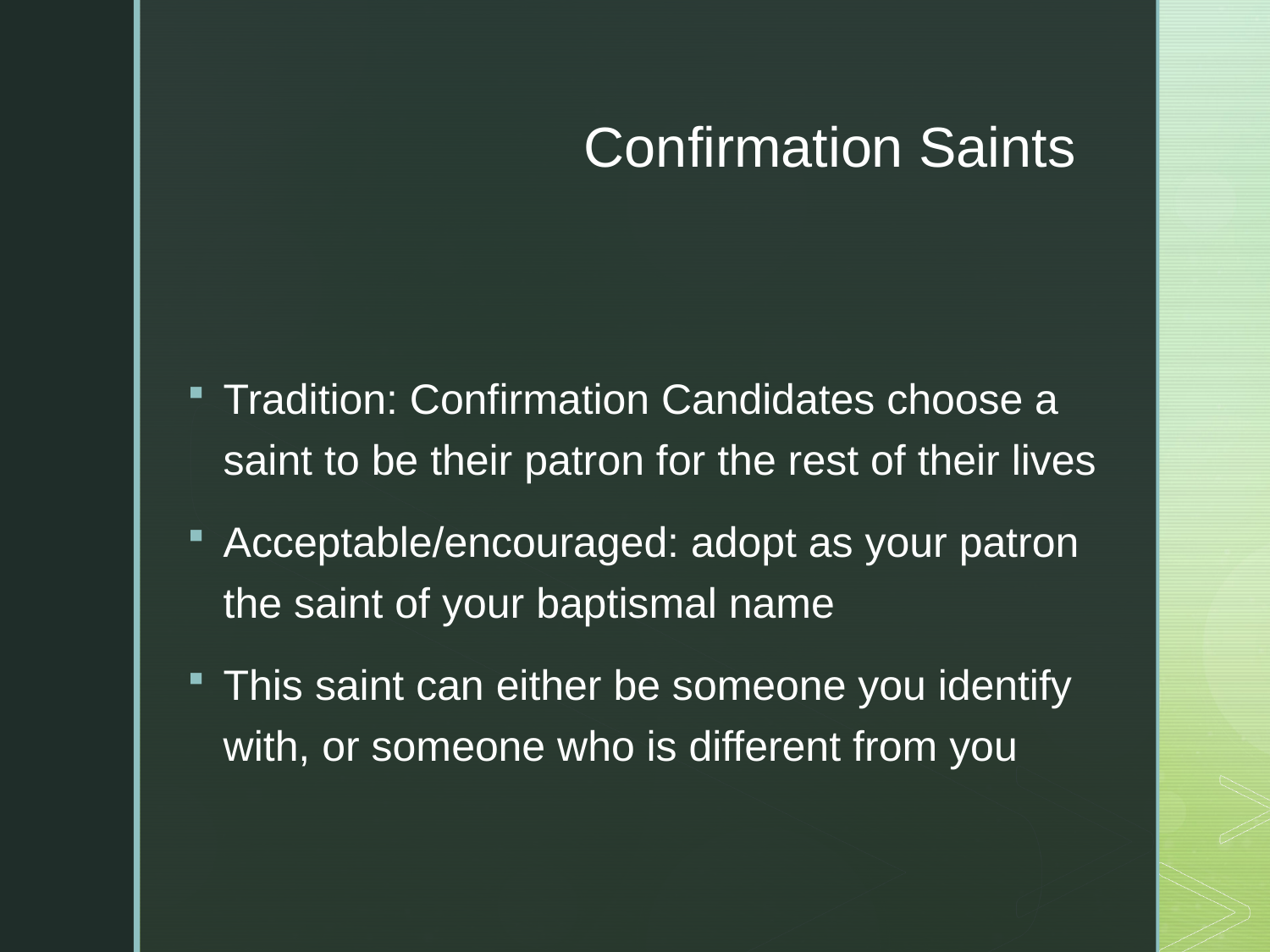

23
# Confirmation Saints
Tradition: Confirmation Candidates choose a saint to be their patron for the rest of their lives
Acceptable/encouraged: adopt as your patron the saint of your baptismal name
This saint can either be someone you identify with, or someone who is different from you